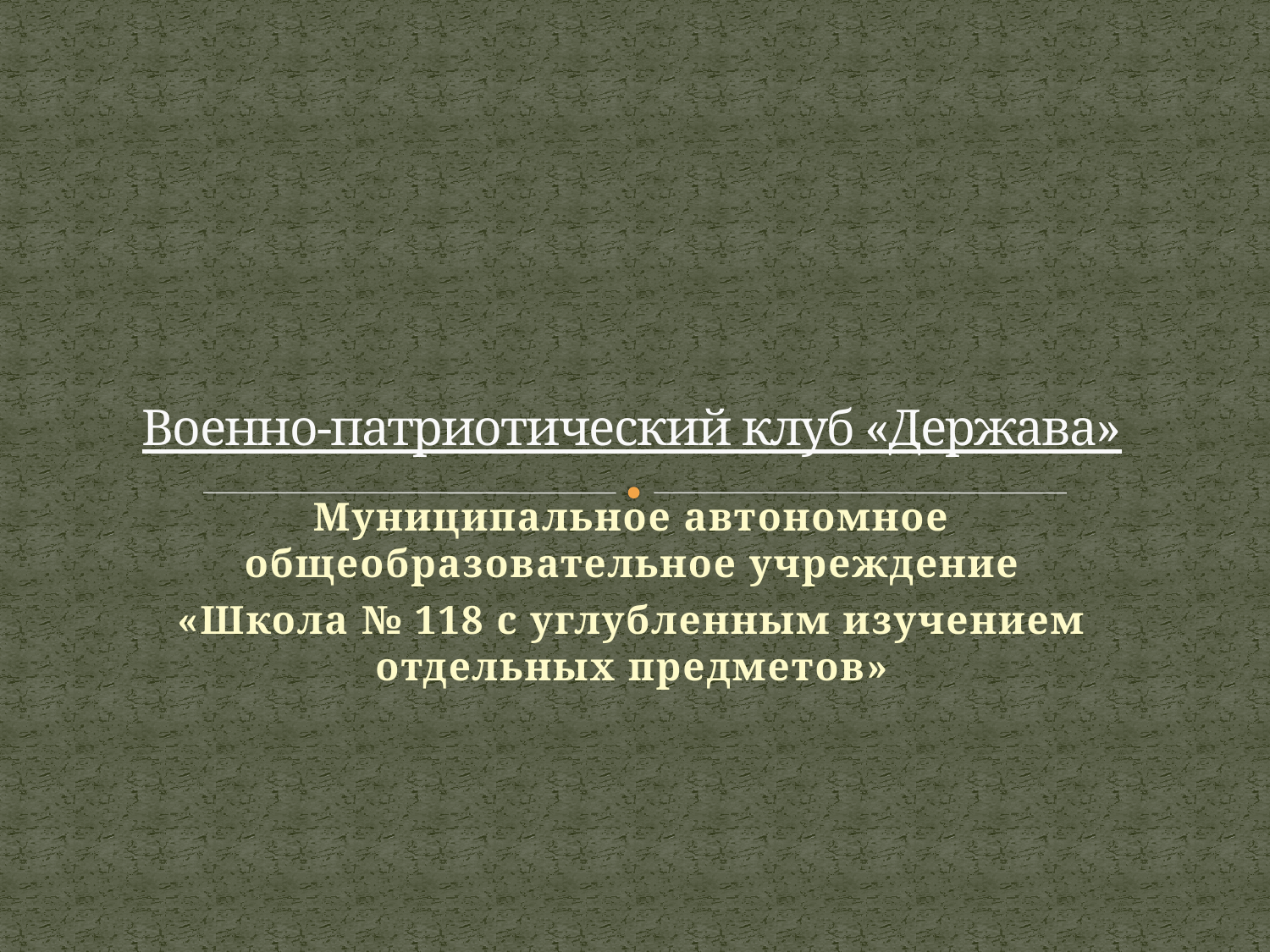

# Военно-патриотический клуб «Держава»
Муниципальное автономное общеобразовательное учреждение
«Школа № 118 с углубленным изучением отдельных предметов»